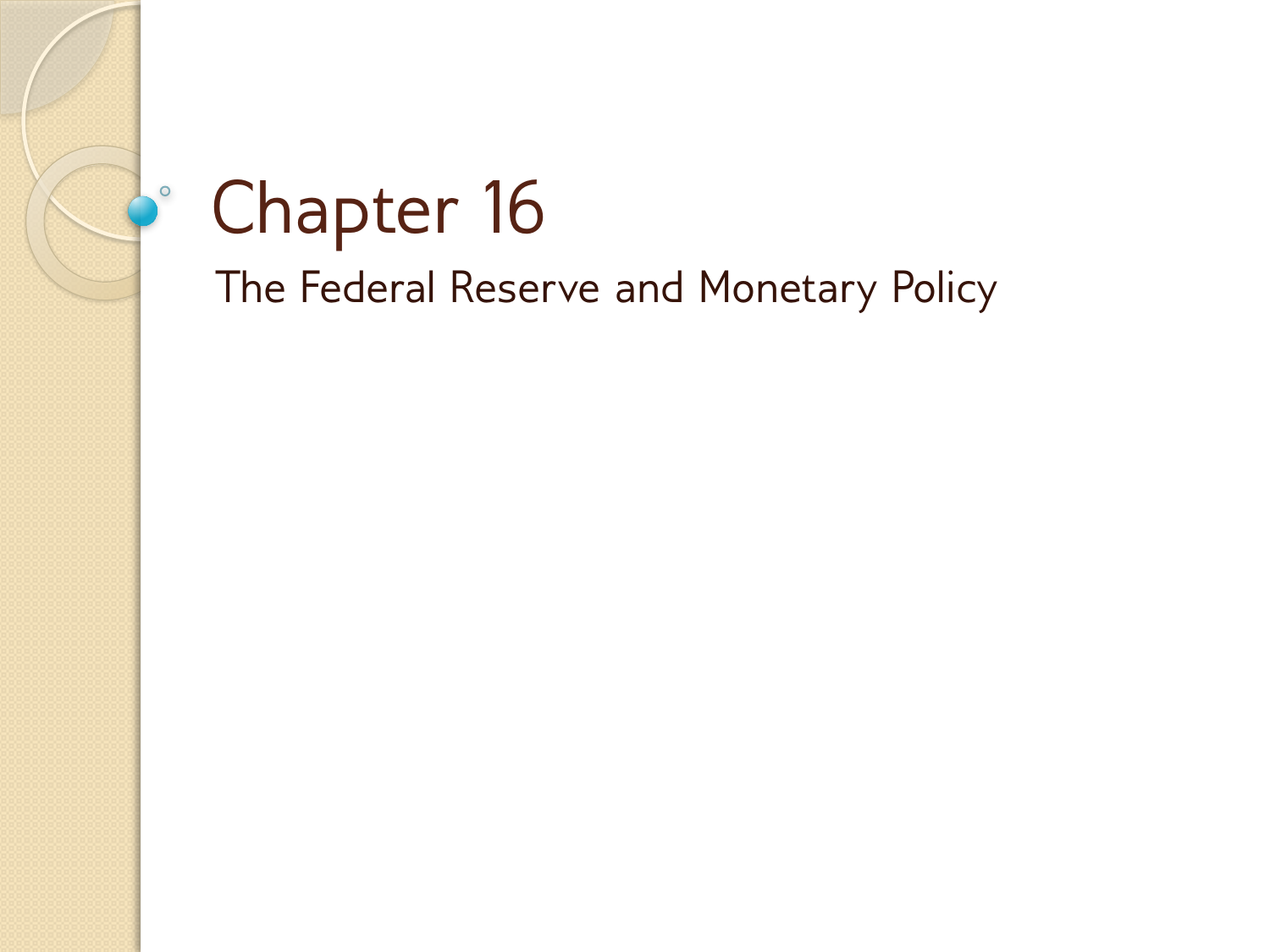

# Chapter 16
The Federal Reserve and Monetary Policy